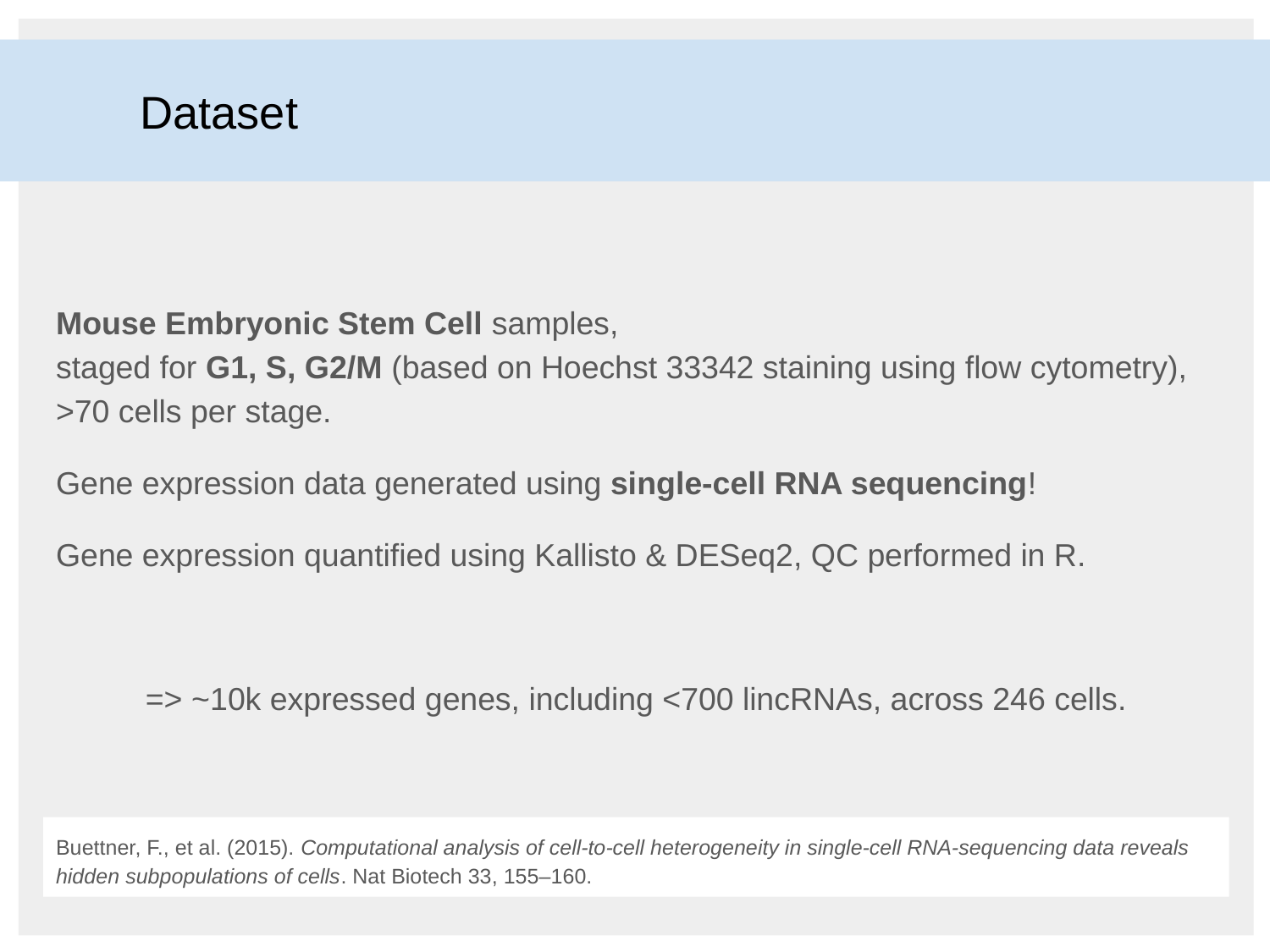

# Dataset
Mouse Embryonic Stem Cell samples,
staged for G1, S, G2/M (based on Hoechst 33342 staining using flow cytometry),
>70 cells per stage.
Gene expression data generated using single-cell RNA sequencing!
Gene expression quantified using Kallisto & DESeq2, QC performed in R.

=> ~10k expressed genes, including <700 lincRNAs, across 246 cells.
Buettner, F., et al. (2015). Computational analysis of cell-to-cell heterogeneity in single-cell RNA-sequencing data reveals hidden subpopulations of cells. Nat Biotech 33, 155–160.